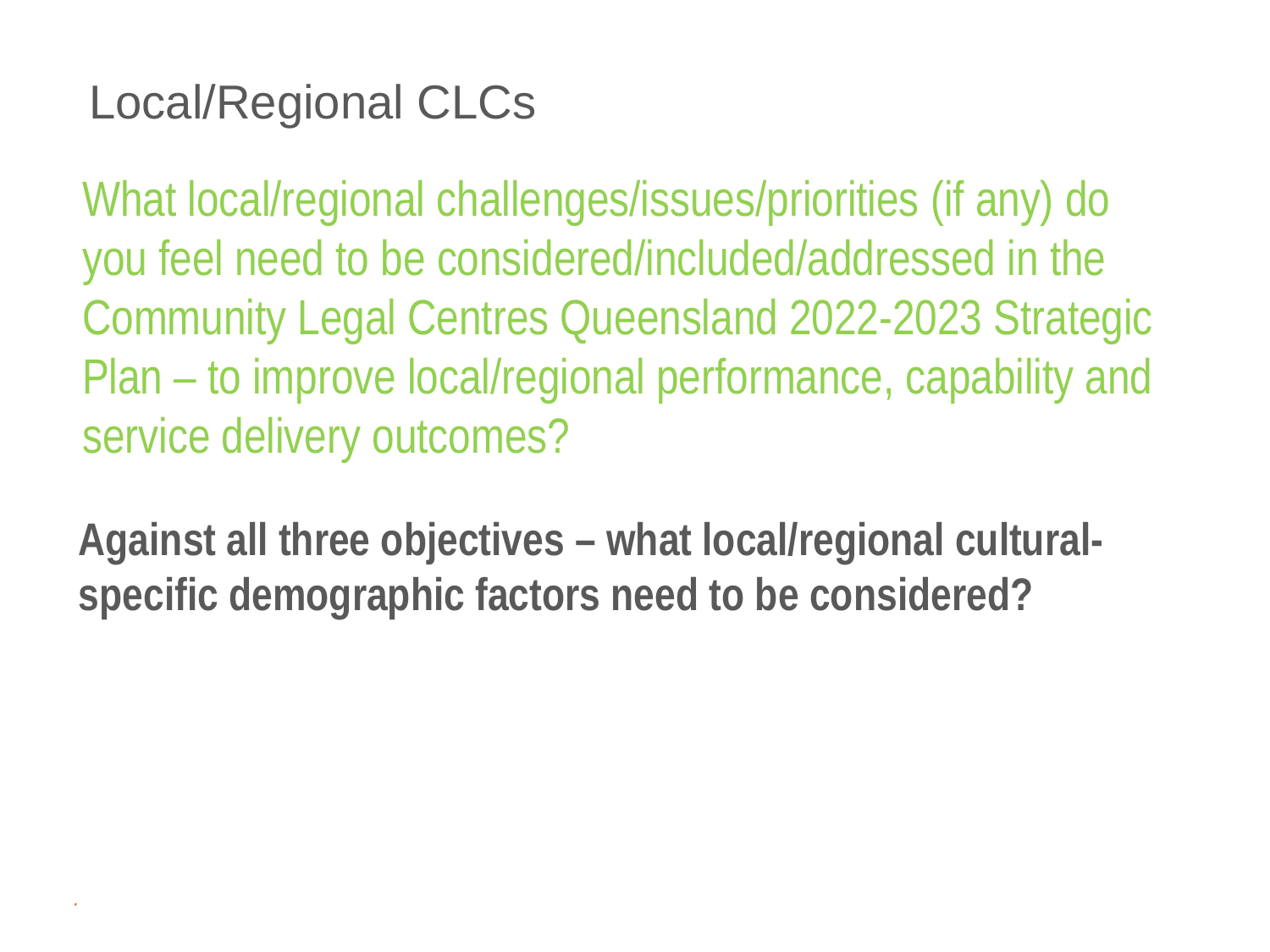

# Local/Regional CLCs
What local/regional challenges/issues/priorities (if any) do you feel need to be considered/included/addressed in the Community Legal Centres Queensland 2022-2023 Strategic Plan – to improve local/regional performance, capability and service delivery outcomes?
Against all three objectives – what local/regional cultural- specific demographic factors need to be considered?
.